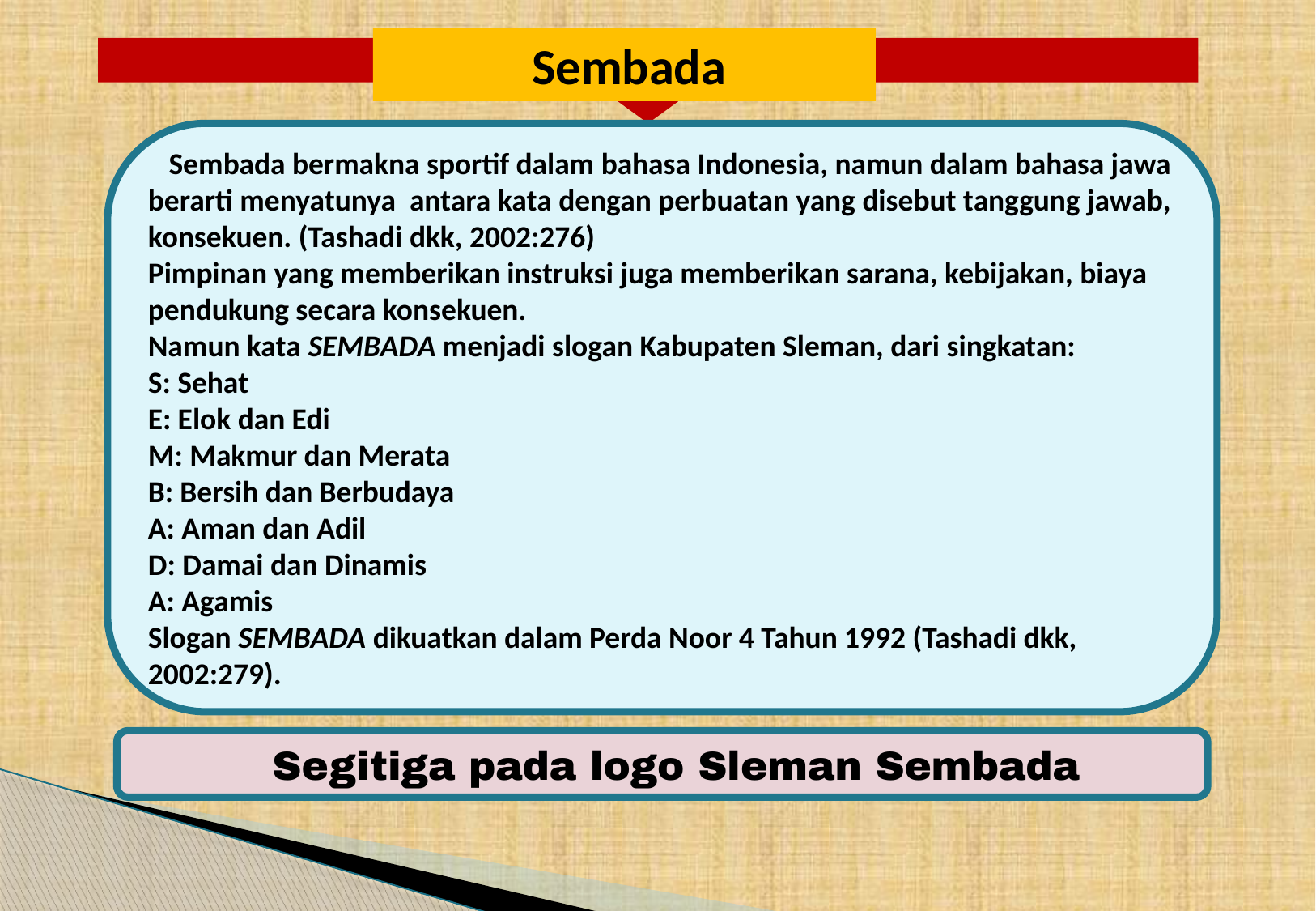

Sembada

   Sembada bermakna sportif dalam bahasa Indonesia, namun dalam bahasa jawa berarti menyatunya  antara kata dengan perbuatan yang disebut tanggung jawab, konsekuen. (Tashadi dkk, 2002:276)
Pimpinan yang memberikan instruksi juga memberikan sarana, kebijakan, biaya pendukung secara konsekuen.
Namun kata SEMBADA menjadi slogan Kabupaten Sleman, dari singkatan:
S: Sehat
E: Elok dan Edi
M: Makmur dan Merata
B: Bersih dan Berbudaya
A: Aman dan Adil
D: Damai dan Dinamis
A: Agamis
Slogan SEMBADA dikuatkan dalam Perda Noor 4 Tahun 1992 (Tashadi dkk, 2002:279).
  Segitiga pada logo Sleman Sembada